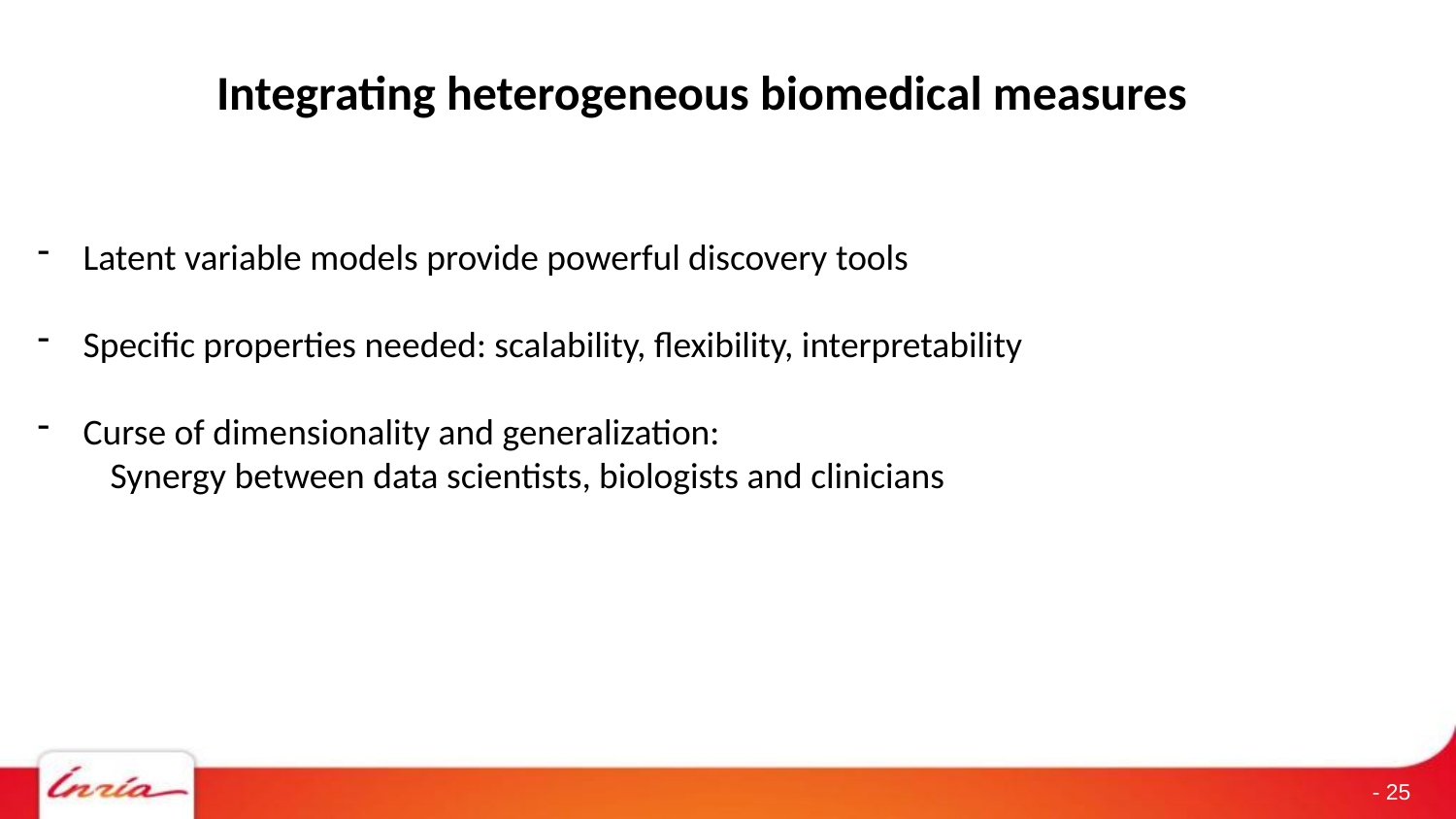

Introduction
Integrating heterogeneous biomedical measures

Latent variable models provide powerful discovery tools

Specific properties needed: scalability, flexibility, interpretability

Curse of dimensionality and generalization:
Synergy between data scientists, biologists and clinicians

- 25